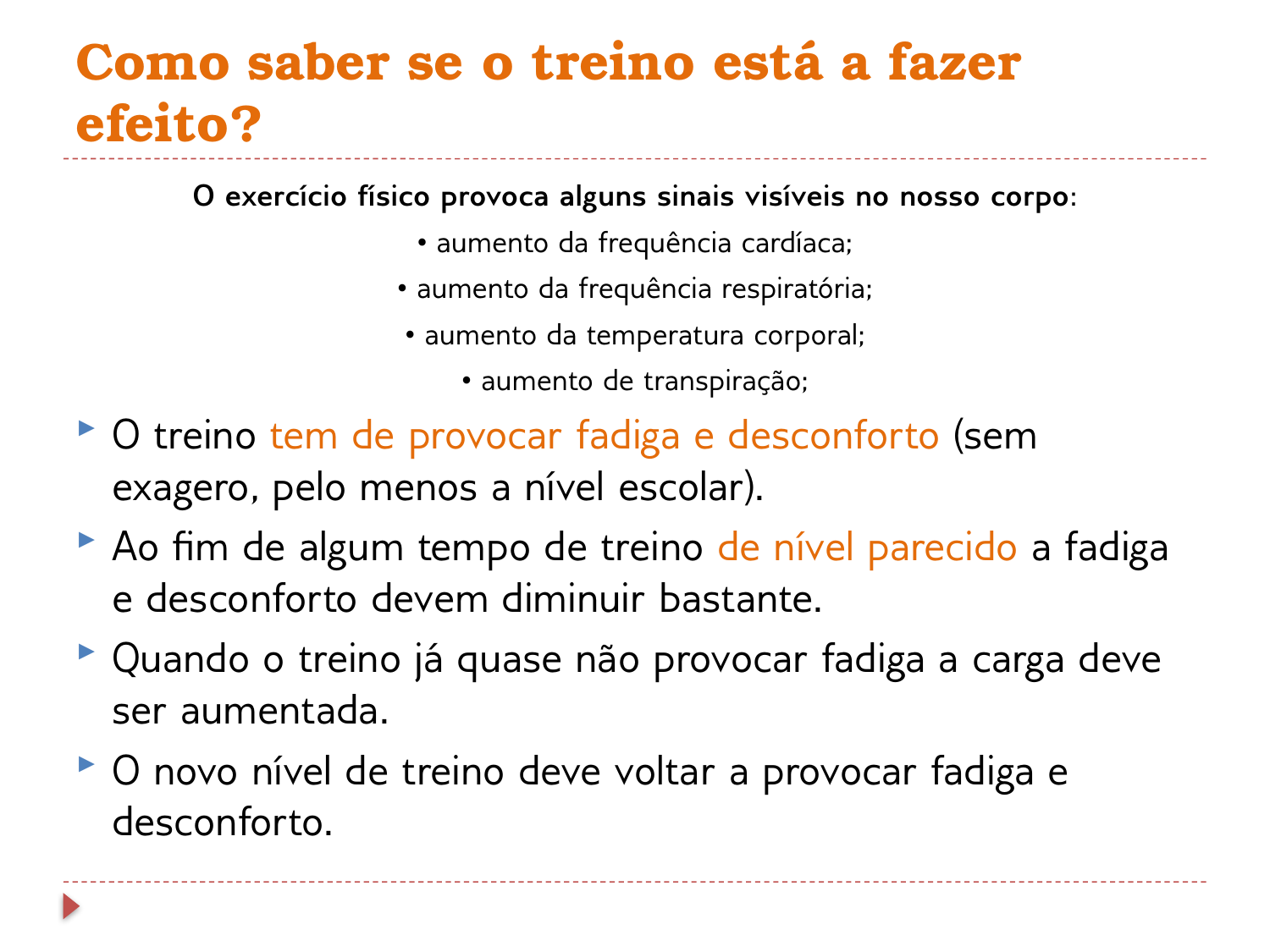

# Como saber se o treino está a fazer efeito?
O exercício físico provoca alguns sinais visíveis no nosso corpo:
• aumento da frequência cardíaca;
• aumento da frequência respiratória;
• aumento da temperatura corporal;
• aumento de transpiração;
O treino tem de provocar fadiga e desconforto (sem exagero, pelo menos a nível escolar).
Ao fim de algum tempo de treino de nível parecido a fadiga e desconforto devem diminuir bastante.
Quando o treino já quase não provocar fadiga a carga deve ser aumentada.
O novo nível de treino deve voltar a provocar fadiga e desconforto.